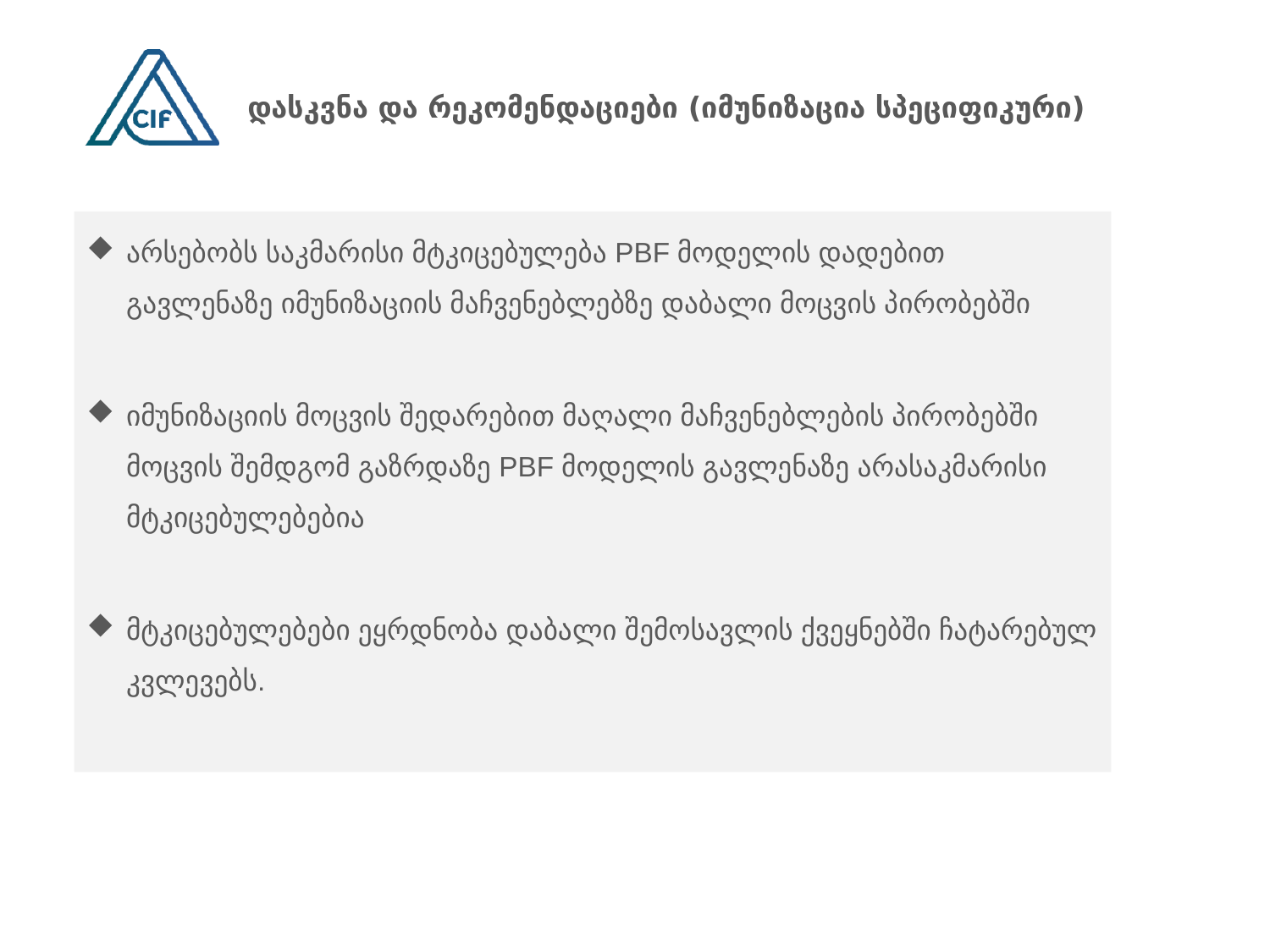

# დასკვნა და რეკომენდაციები (იმუნიზაცია სპეციფიკური)
არსებობს საკმარისი მტკიცებულება PBF მოდელის დადებით გავლენაზე იმუნიზაციის მაჩვენებლებზე დაბალი მოცვის პირობებში

იმუნიზაციის მოცვის შედარებით მაღალი მაჩვენებლების პირობებში მოცვის შემდგომ გაზრდაზე PBF მოდელის გავლენაზე არასაკმარისი მტკიცებულებებია

მტკიცებულებები ეყრდნობა დაბალი შემოსავლის ქვეყნებში ჩატარებულ კვლევებს.